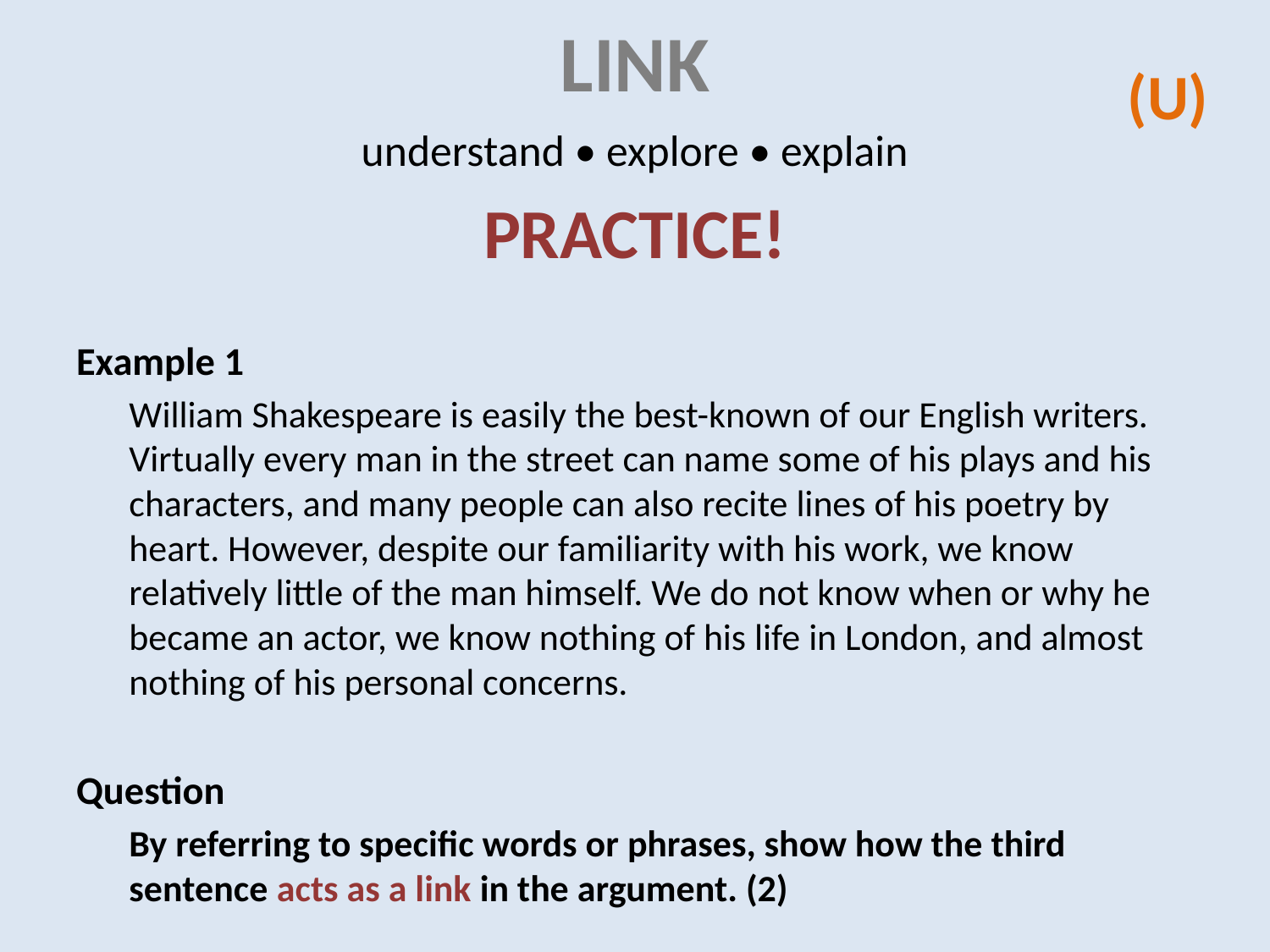

# Link
(U)
understand • explore • explain
PRACTICE!

Example 1
William Shakespeare is easily the best-known of our English writers. Virtually every man in the street can name some of his plays and his characters, and many people can also recite lines of his poetry by heart. However, despite our familiarity with his work, we know relatively little of the man himself. We do not know when or why he became an actor, we know nothing of his life in London, and almost nothing of his personal concerns.

Question
By referring to specific words or phrases, show how the third sentence acts as a link in the argument. (2)